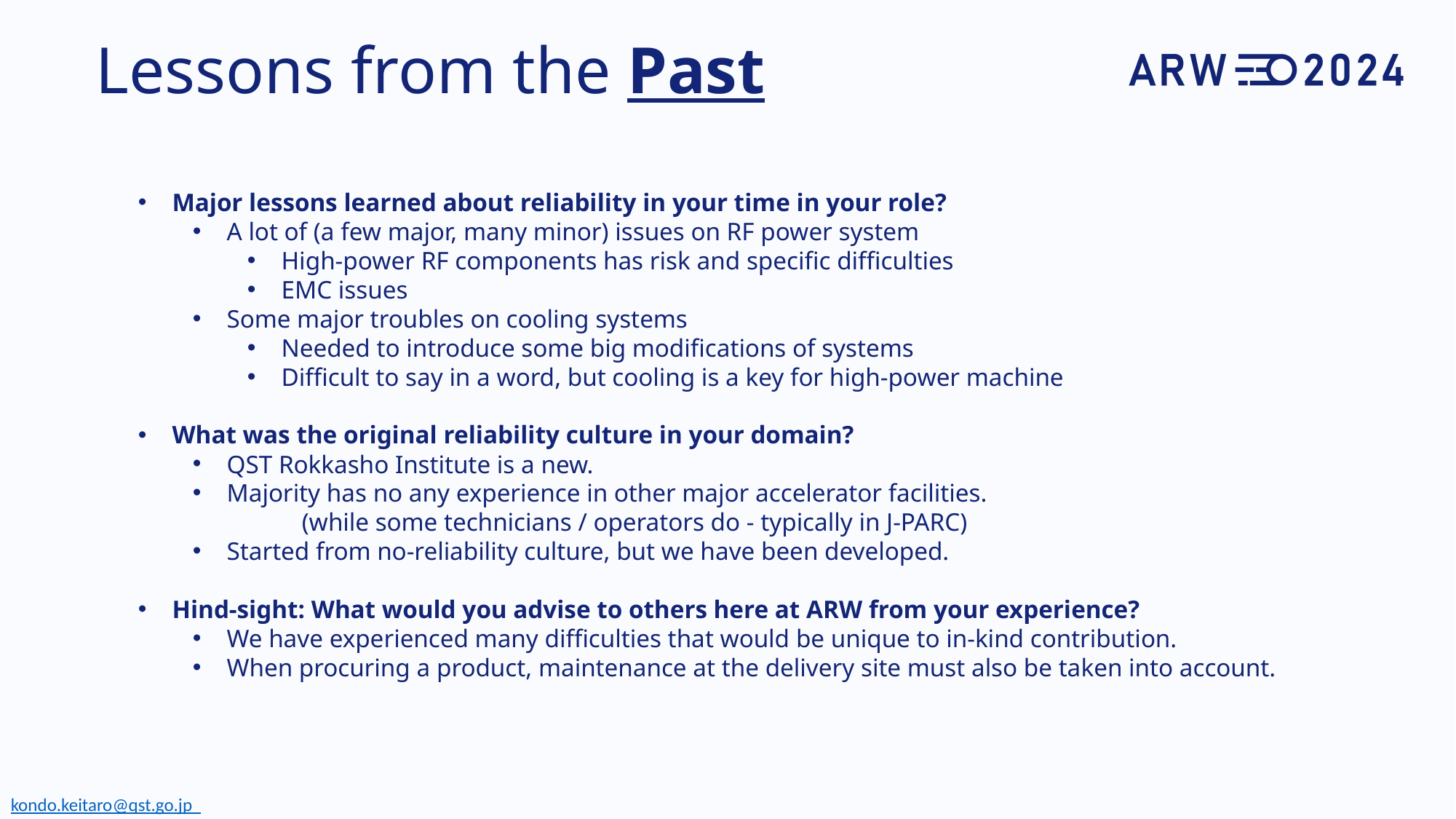

# Lessons from the Past
Major lessons learned about reliability in your time in your role?
A lot of (a few major, many minor) issues on RF power system
High-power RF components has risk and specific difficulties
EMC issues
Some major troubles on cooling systems
Needed to introduce some big modifications of systems
Difficult to say in a word, but cooling is a key for high-power machine

What was the original reliability culture in your domain?
QST Rokkasho Institute is a new.
Majority has no any experience in other major accelerator facilities.
	(while some technicians / operators do - typically in J-PARC)
Started from no-reliability culture, but we have been developed.

Hind-sight: What would you advise to others here at ARW from your experience?
We have experienced many difficulties that would be unique to in-kind contribution.
When procuring a product, maintenance at the delivery site must also be taken into account.
kondo.keitaro@qst.go.jp